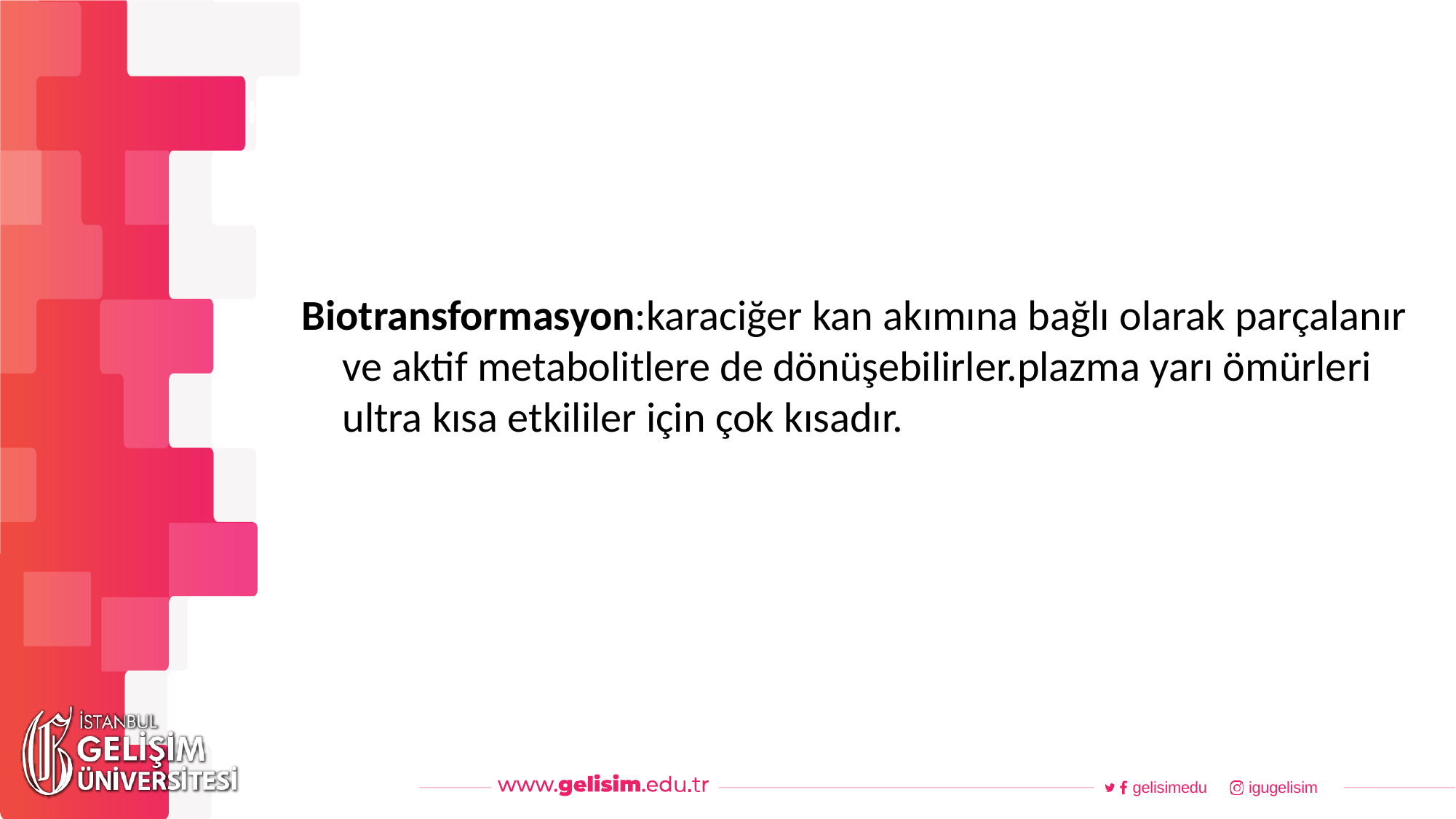

#
Haftalık Akış
Biotransformasyon:karaciğer kan akımına bağlı olarak parçalanır ve aktif metabolitlere de dönüşebilirler.plazma yarı ömürleri ultra kısa etkililer için çok kısadır.

gelisimedu
igugelisim